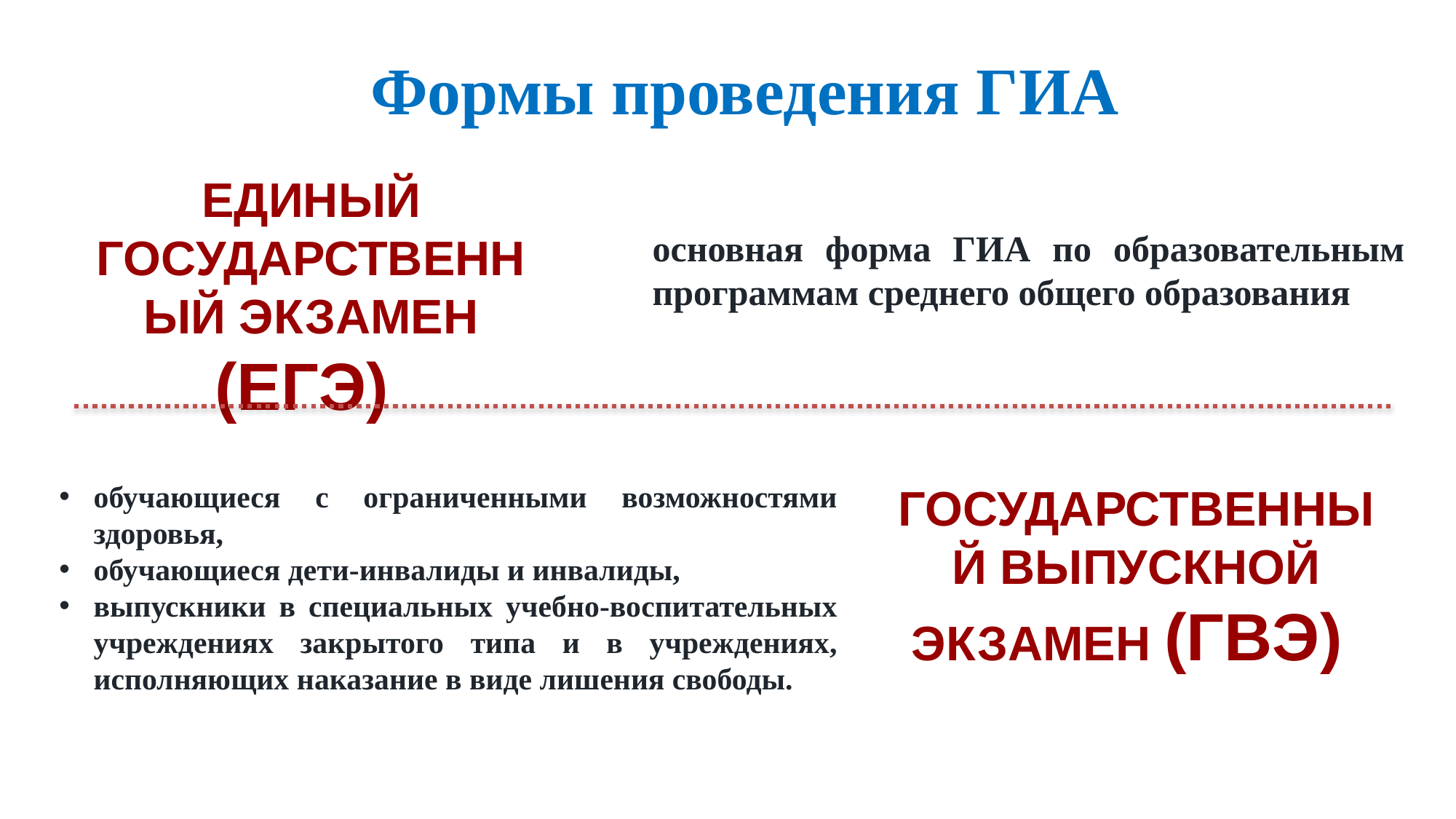

# Формы проведения ГИА
Единый государственный экзамен (ЕГЭ)

основная форма ГИА по образовательным программам среднего общего образования
обучающиеся с ограниченными возможностями здоровья,
обучающиеся дети-инвалиды и инвалиды,
выпускники в специальных учебно-воспитательных учреждениях закрытого типа и в учреждениях, исполняющих наказание в виде лишения свободы.
Государственный выпускной экзамен (ГВЭ)